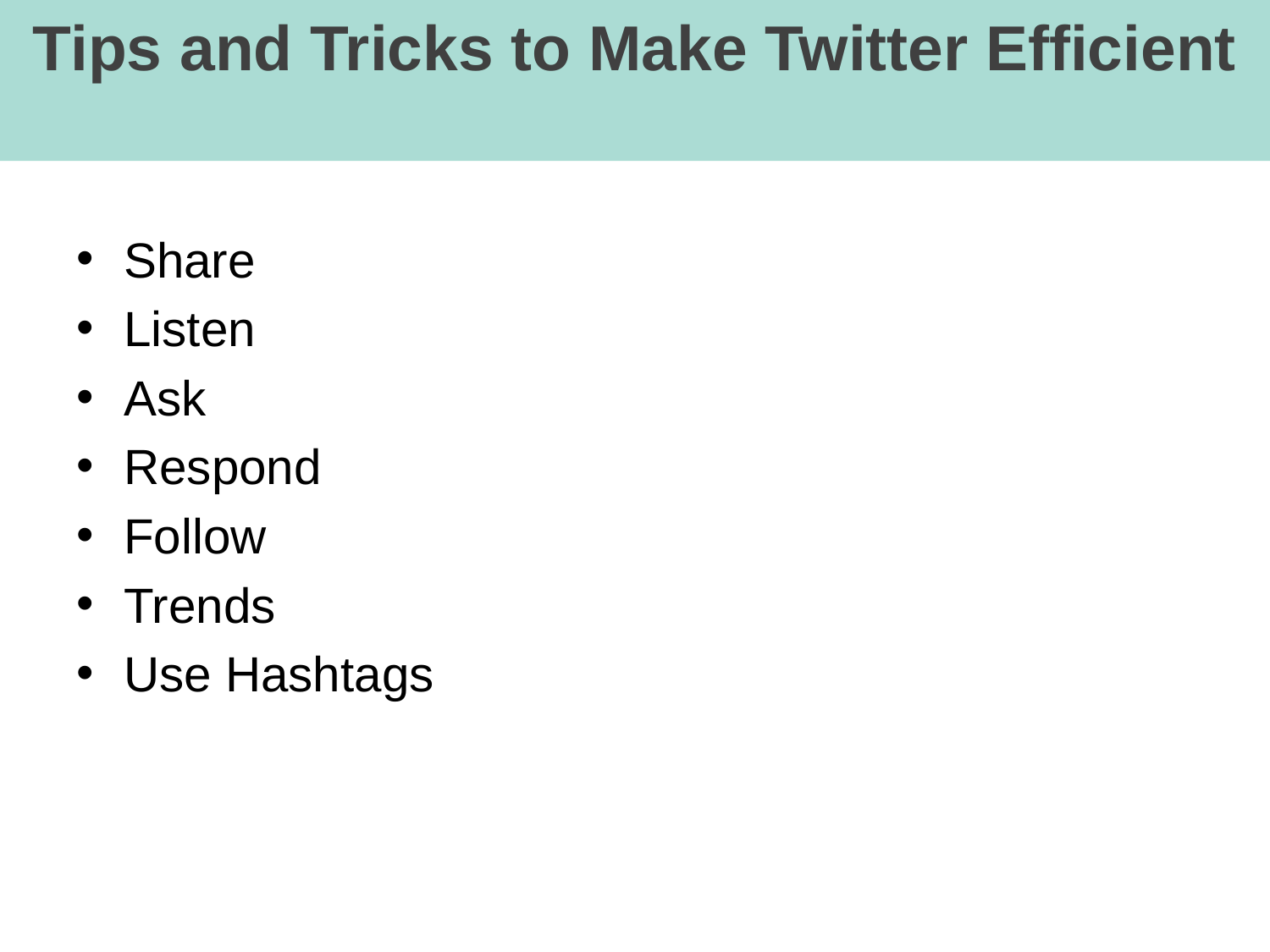

# Tips and Tricks to Make Twitter Efficient

Share
Listen
Ask
Respond
Follow
Trends
Use Hashtags